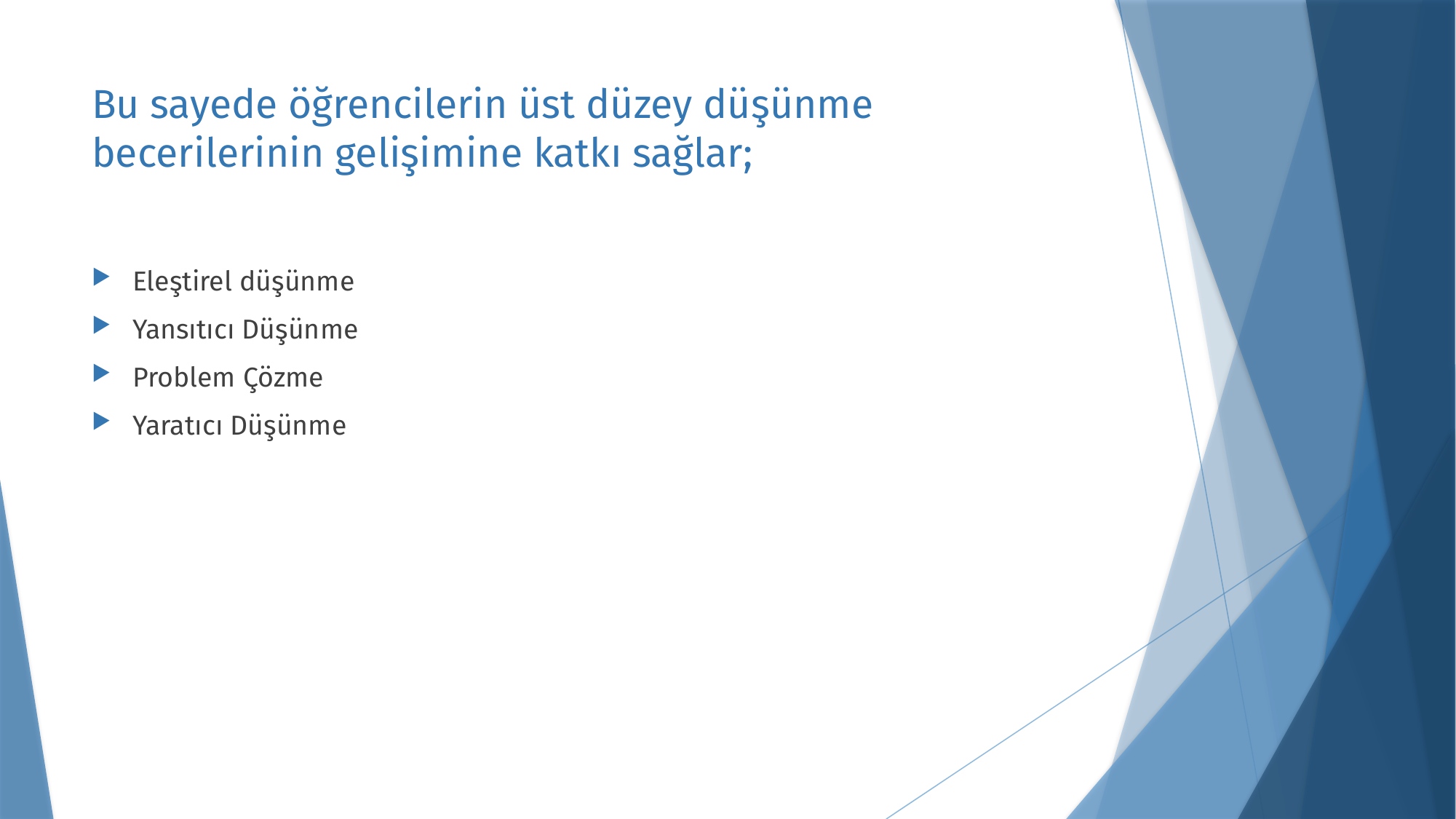

# Bu sayede öğrencilerin üst düzey düşünme becerilerinin gelişimine katkı sağlar;
Eleştirel düşünme
Yansıtıcı Düşünme
Problem Çözme
Yaratıcı Düşünme